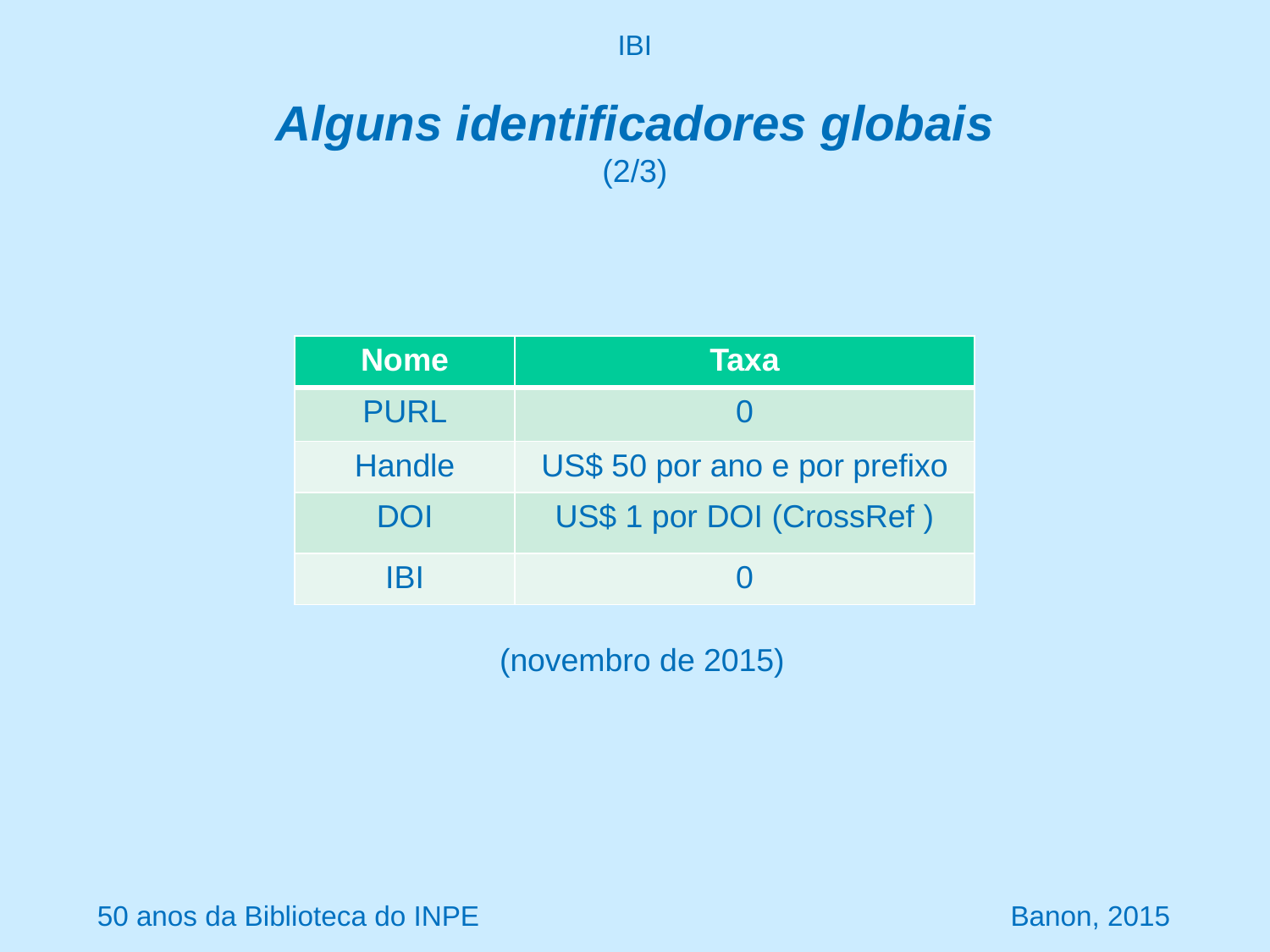

IBI
# Alguns identificadores globais (2/3)
| Nome | Taxa |
| --- | --- |
| PURL | 0 |
| Handle | US$ 50 por ano e por prefixo |
| DOI | US$ 1 por DOI (CrossRef ) |
| IBI | 0 |
(novembro de 2015)
50 anos da Biblioteca do INPE                                                                    Banon, 2015